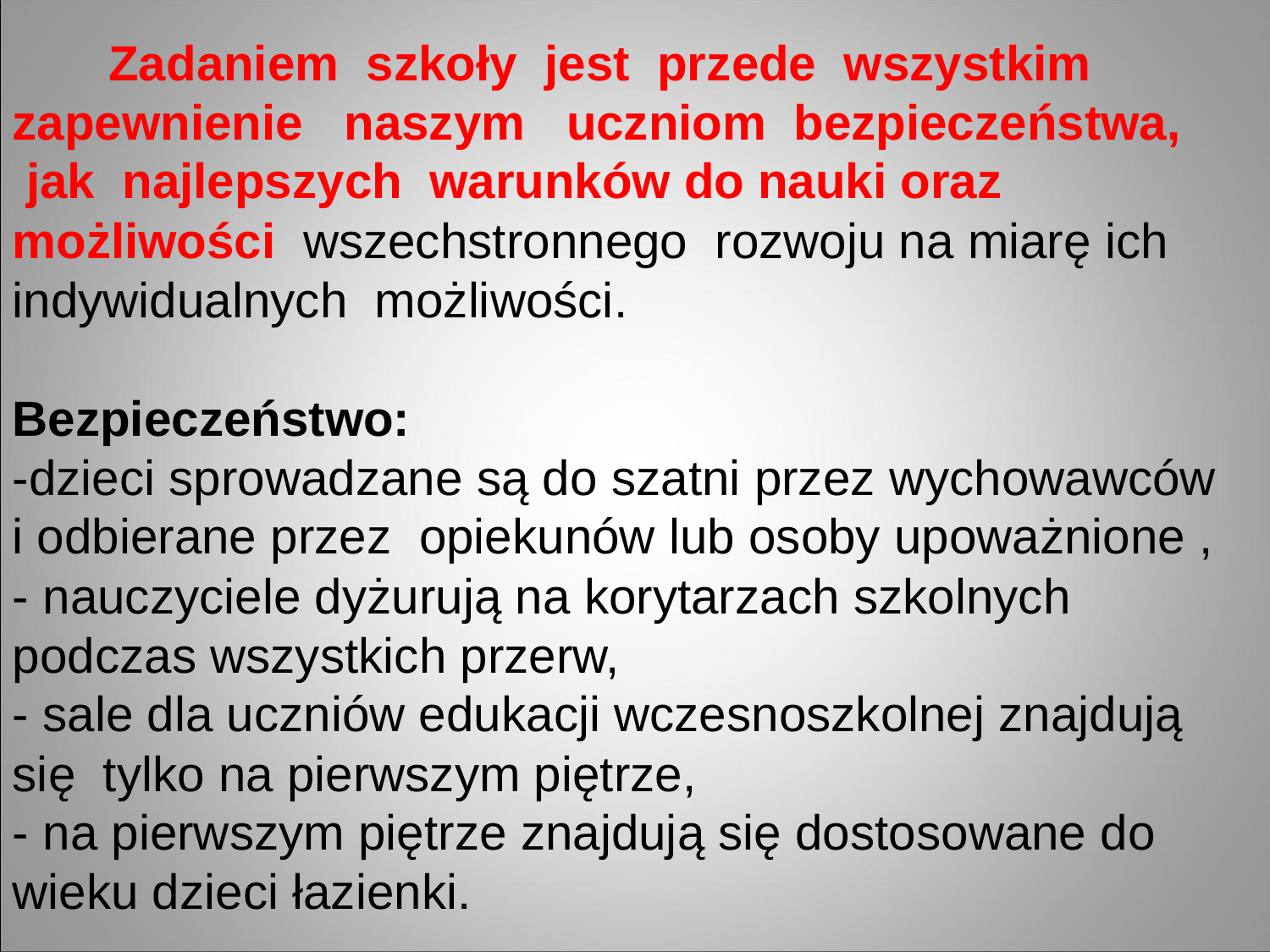

Zadaniem  szkoły  jest  przede  wszystkim   zapewnienie   naszym   uczniom  bezpieczeństwa,
 jak  najlepszych  warunków do nauki oraz możliwości  wszechstronnego  rozwoju na miarę ich indywidualnych  możliwości.

Bezpieczeństwo:
-dzieci sprowadzane są do szatni przez wychowawców   i odbierane przez  opiekunów lub osoby upoważnione ,
- nauczyciele dyżurują na korytarzach szkolnych podczas wszystkich przerw,
- sale dla uczniów edukacji wczesnoszkolnej znajdują się  tylko na pierwszym piętrze,
- na pierwszym piętrze znajdują się dostosowane do wieku dzieci łazienki.